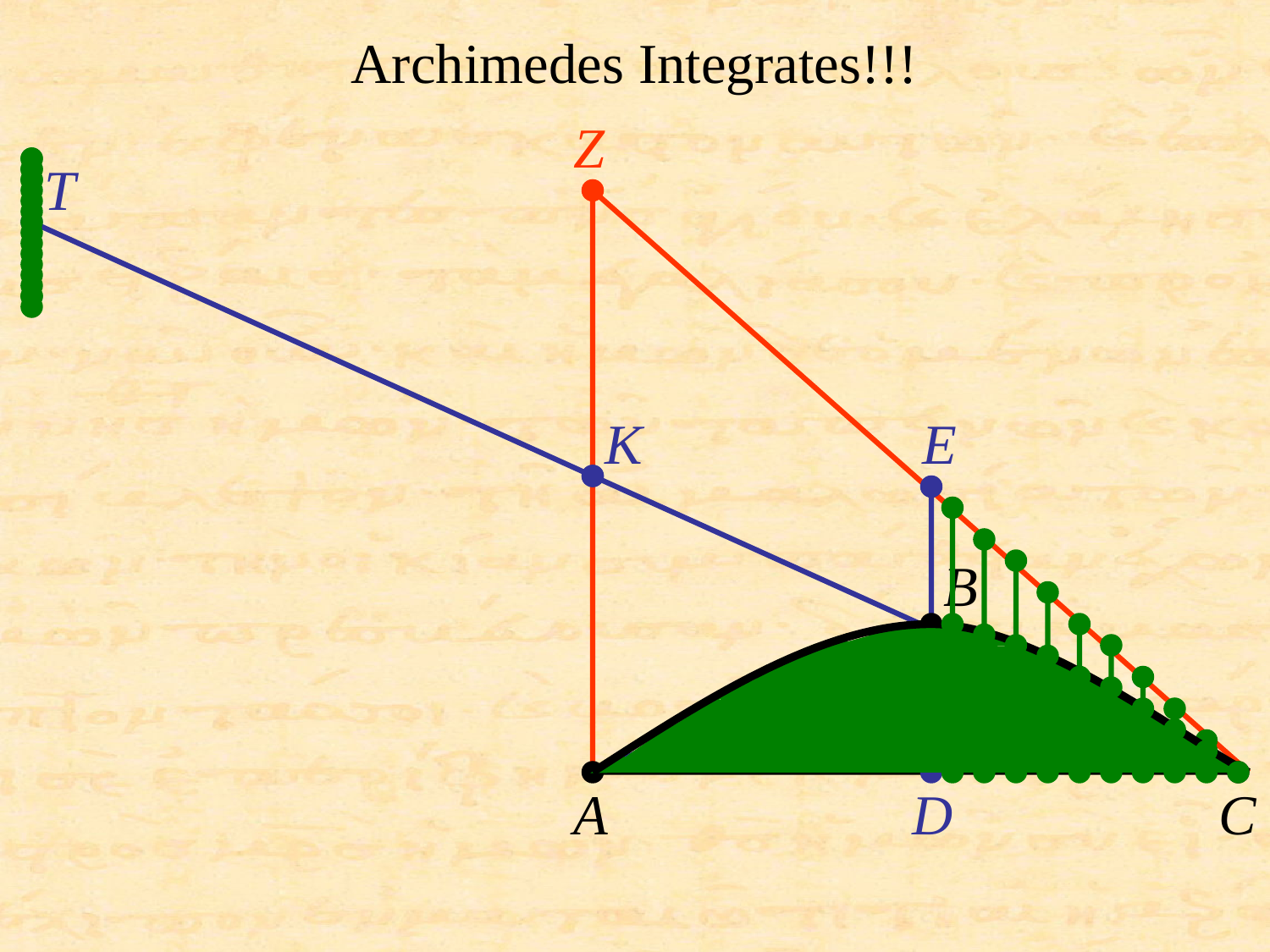

Archimedes Integrates!!!
Z

T

K
E

B

A

D
C